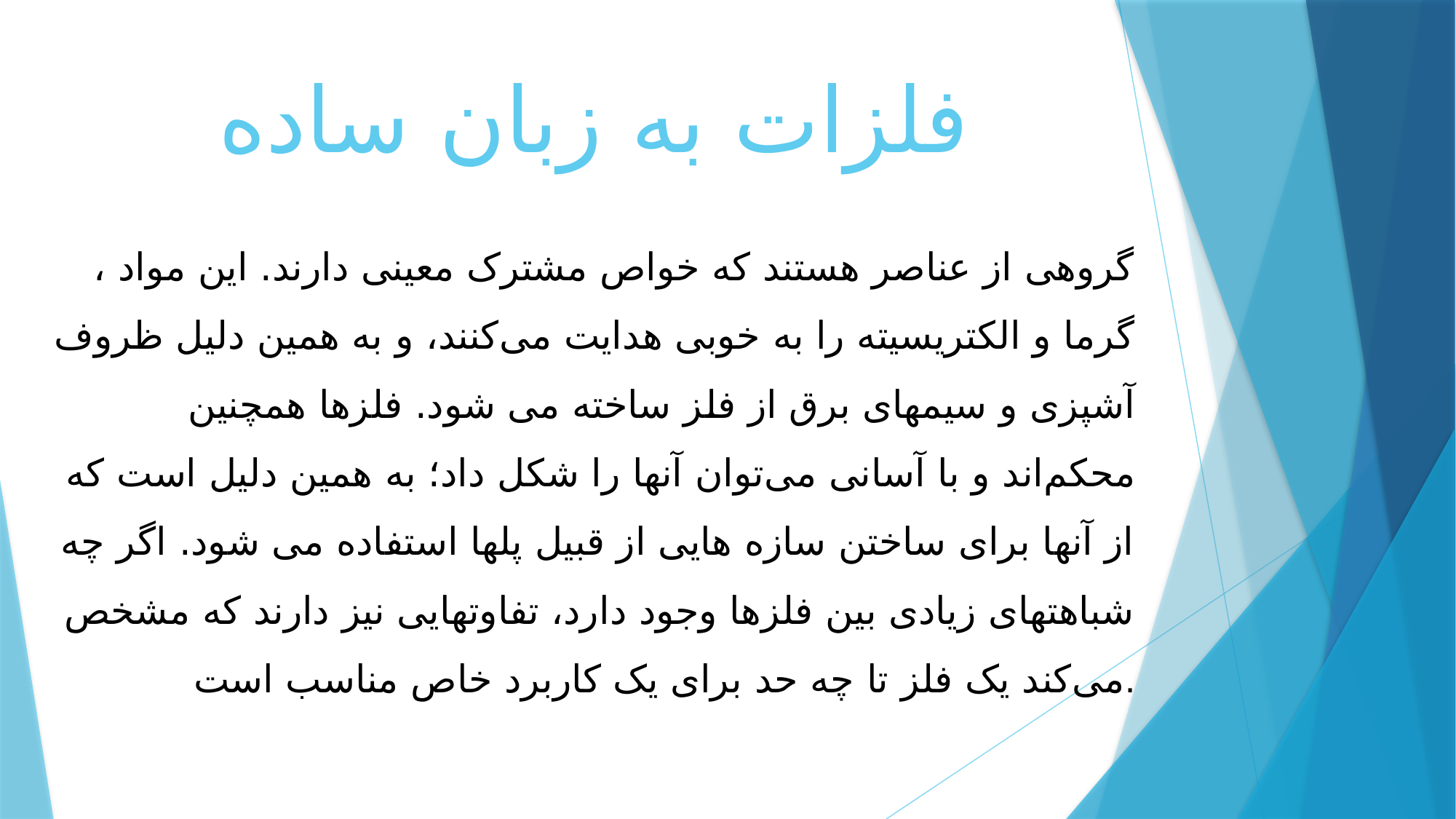

# فلزات به زبان ساده
گروهی از عناصر هستند که خواص مشترک معینی دارند. این مواد ، گرما و الکتریسیته را به خوبی هدایت می‌کنند، و به همین دلیل ظروف آشپزی و سیمهای برق از فلز ساخته می شود. فلزها همچنین محکم‌اند و با آسانی می‌توان آنها را شکل داد؛ به همین دلیل است که از آنها برای ساختن سازه هایی از قبیل پلها استفاده می شود. اگر چه شباهتهای زیادی بین فلزها وجود دارد، تفاوتهایی نیز دارند که مشخص می‌کند یک فلز تا چه حد برای یک کاربرد خاص مناسب است.